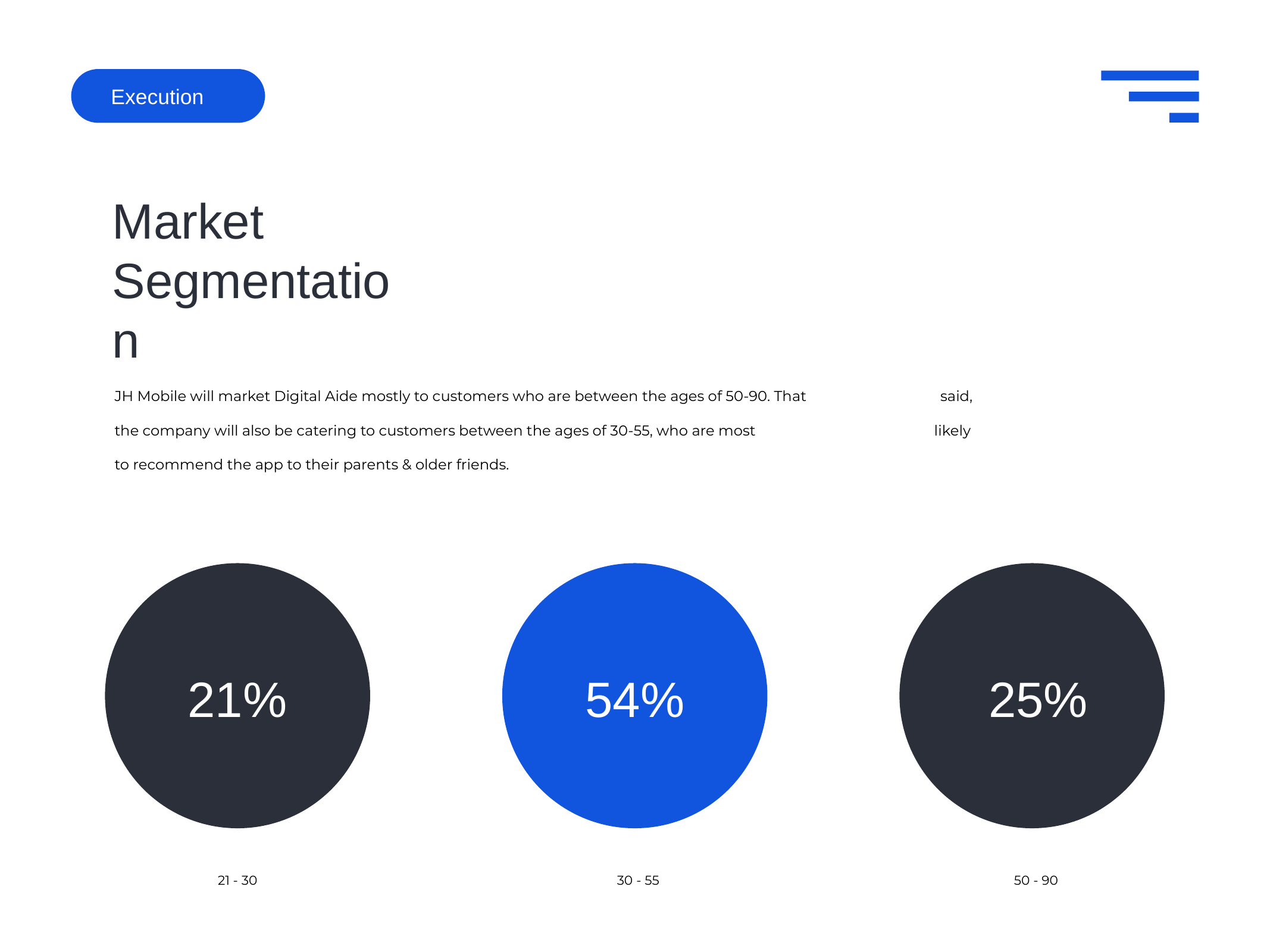

Execution

Market Segmentation
JH Mobile will market Digital Aide mostly to customers who are between the ages of 50-90. That                                    said, the company will also be catering to customers between the ages of 30-55, who are most                                                likely to recommend the app to their parents & older friends.

21%
54%
25%
21 - 30
30 - 55
50 - 90